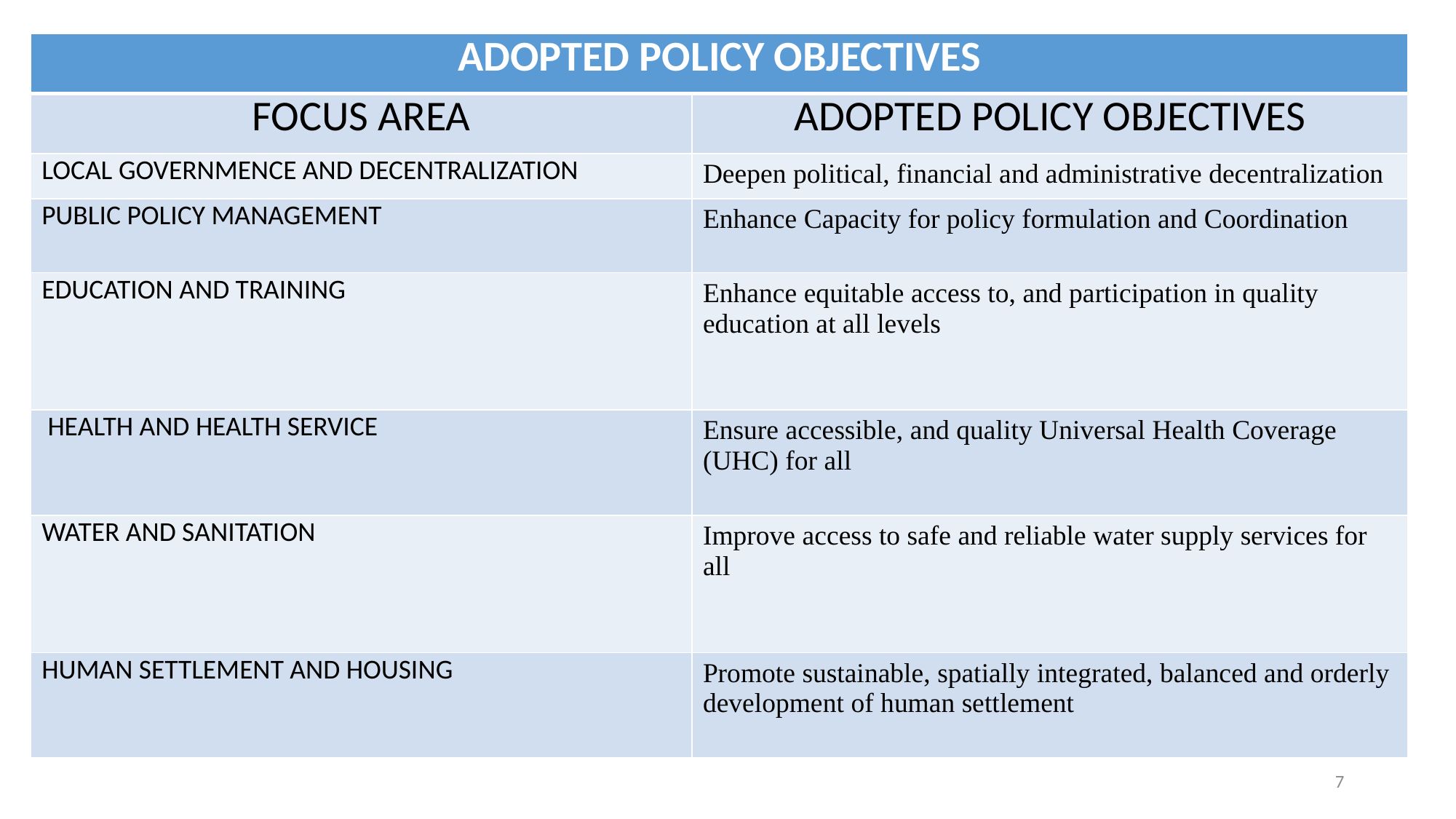

| ADOPTED POLICY OBJECTIVES |  |
| --- | --- |
| FOCUS AREA | ADOPTED POLICY OBJECTIVES |
| LOCAL GOVERNMENCE AND DECENTRALIZATION | Deepen political, financial and administrative decentralization |
| PUBLIC POLICY MANAGEMENT | Enhance Capacity for policy formulation and Coordination |
| EDUCATION AND TRAINING | Enhance equitable access to, and participation in quality education at all levels |
| HEALTH AND HEALTH SERVICE | Ensure accessible, and quality Universal Health Coverage (UHC) for all |
| WATER AND SANITATION | Improve access to safe and reliable water supply services for all |
| HUMAN SETTLEMENT AND HOUSING | Promote sustainable, spatially integrated, balanced and orderly development of human settlement |
7